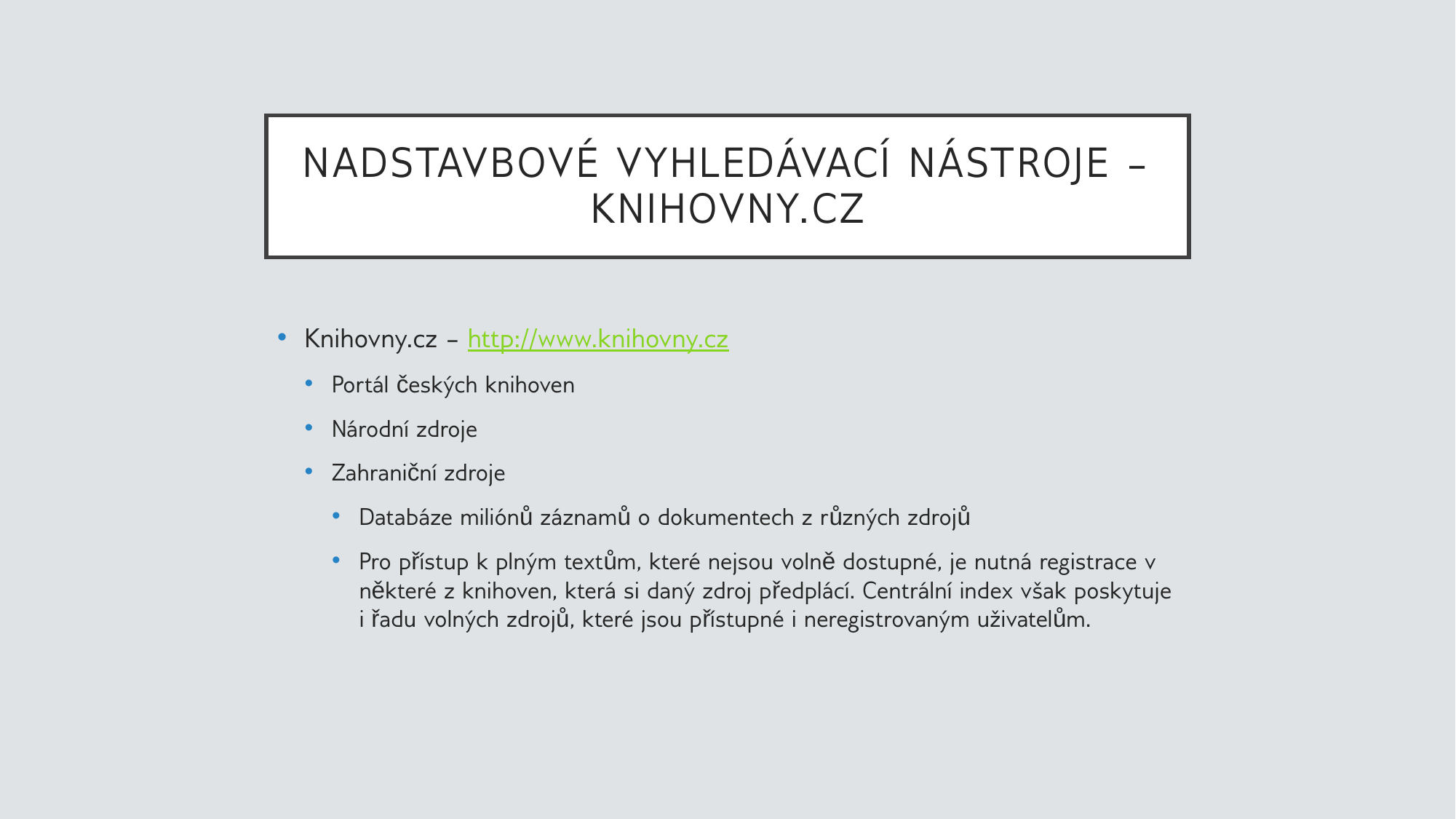

# Nadstavbové vyhledávací nástroje – Knihovny.cz
Knihovny.cz – http://www.knihovny.cz
Portál českých knihoven
Národní zdroje
Zahraniční zdroje
Databáze miliónů záznamů o dokumentech z různých zdrojů
Pro přístup k plným textům, které nejsou volně dostupné, je nutná registrace v některé z knihoven, která si daný zdroj předplácí. Centrální index však poskytuje i řadu volných zdrojů, které jsou přístupné i neregistrovaným uživatelům.